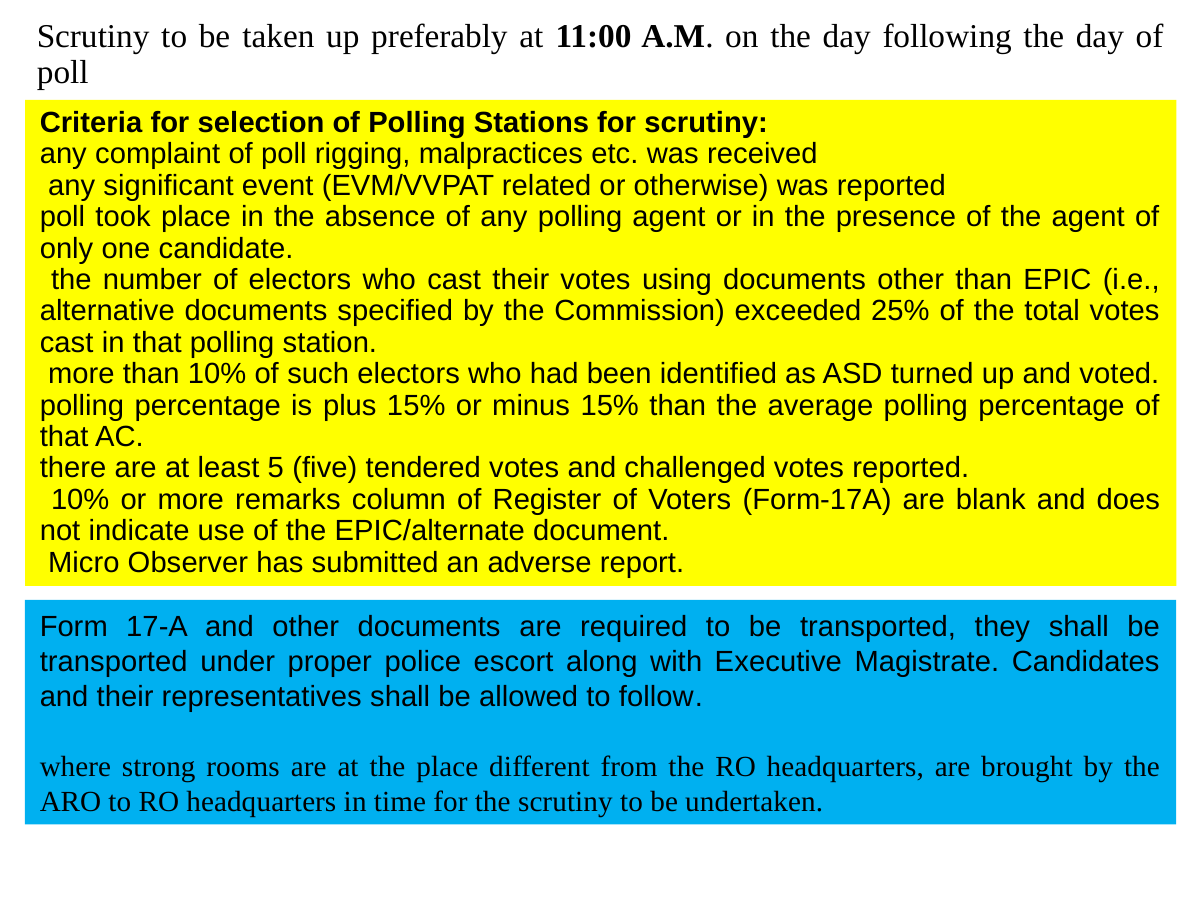

Scrutiny to be taken up preferably at 11:00 A.M. on the day following the day of poll

Criteria for selection of Polling Stations for scrutiny:
any complaint of poll rigging, malpractices etc. was received
 any significant event (EVM/VVPAT related or otherwise) was reported
poll took place in the absence of any polling agent or in the presence of the agent of only one candidate.
 the number of electors who cast their votes using documents other than EPIC (i.e., alternative documents specified by the Commission) exceeded 25% of the total votes cast in that polling station.
 more than 10% of such electors who had been identified as ASD turned up and voted.
polling percentage is plus 15% or minus 15% than the average polling percentage of that AC.
there are at least 5 (five) tendered votes and challenged votes reported.
 10% or more remarks column of Register of Voters (Form-17A) are blank and does not indicate use of the EPIC/alternate document.
 Micro Observer has submitted an adverse report.
Form 17-A and other documents are required to be transported, they shall be transported under proper police escort along with Executive Magistrate. Candidates and their representatives shall be allowed to follow.

where strong rooms are at the place different from the RO headquarters, are brought by the ARO to RO headquarters in time for the scrutiny to be undertaken.